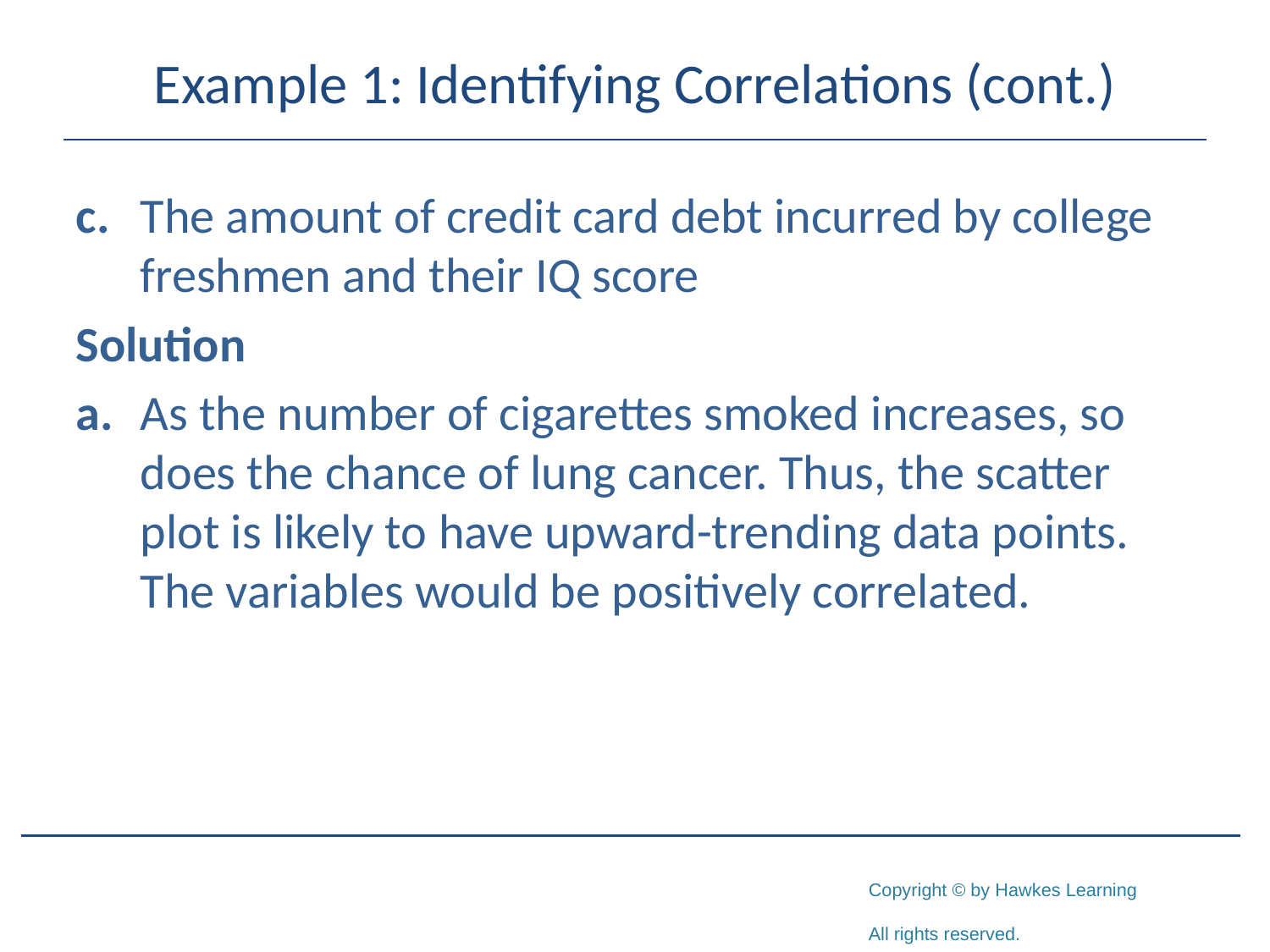

# Example 1: Identifying Correlations (cont.)
c.	The amount of credit card debt incurred by college freshmen and their IQ score
Solution
a.	As the number of cigarettes smoked increases, so does the chance of lung cancer. Thus, the scatter plot is likely to have upward-trending data points. The variables would be positively correlated.